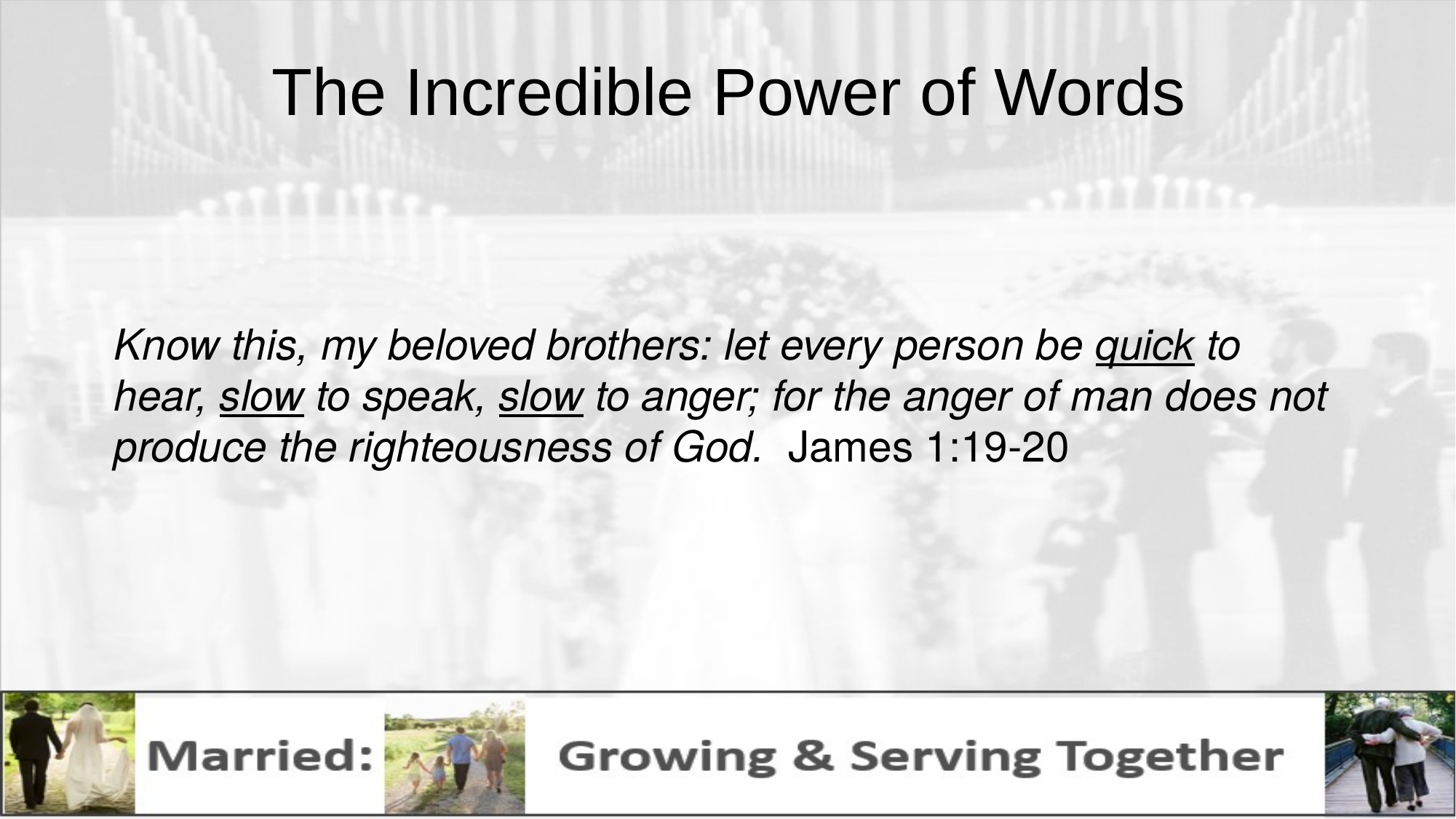

# The Incredible Power of Words

Know this, my beloved brothers: let every person be quick to hear, slow to speak, slow to anger; for the anger of man does not produce the righteousness of God.  James 1:19-20